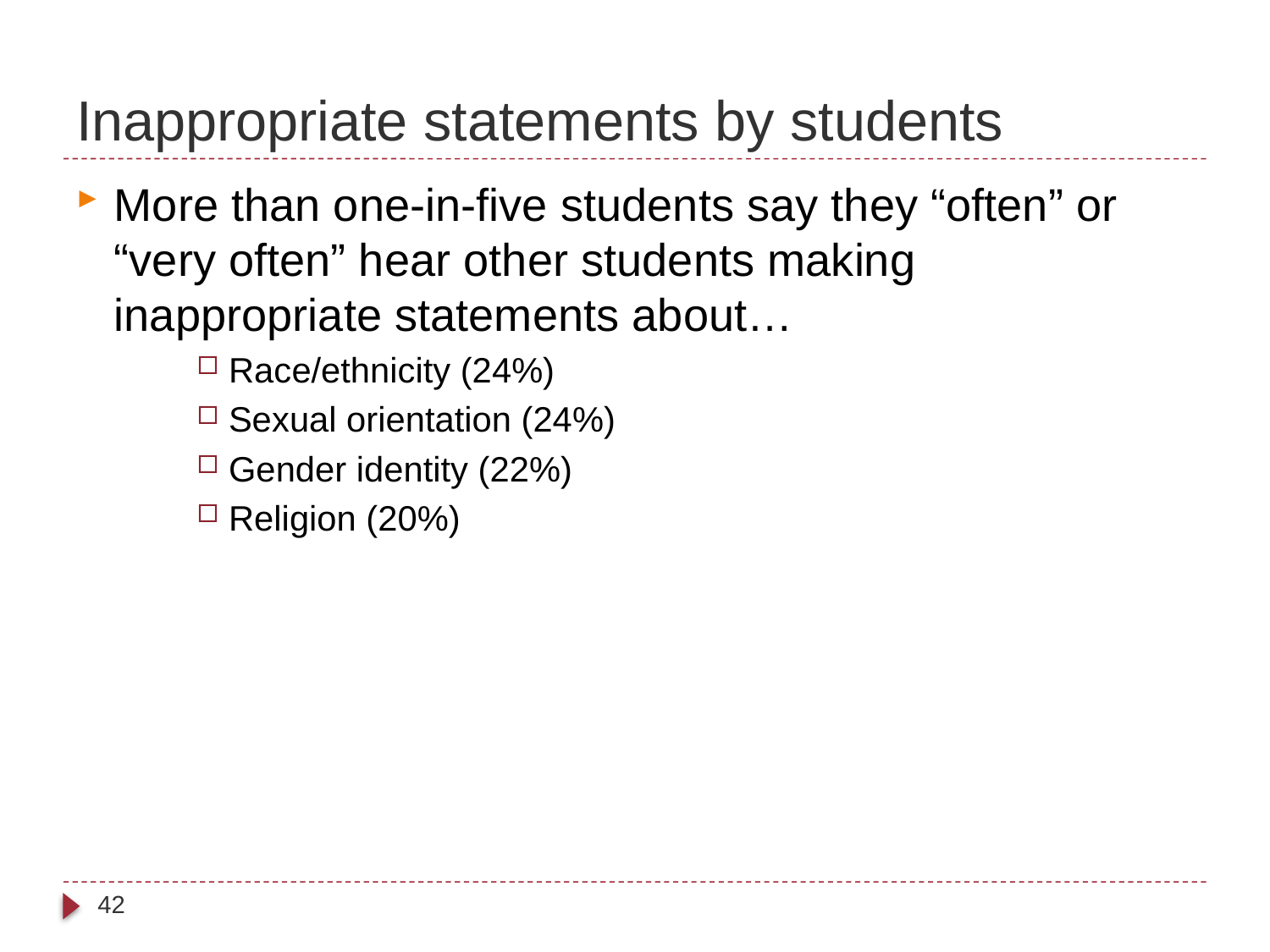

# Inappropriate statements by students
More than one-in-five students say they “often” or “very often” hear other students making inappropriate statements about…
Race/ethnicity (24%)
Sexual orientation (24%)
Gender identity (22%)
Religion (20%)

42